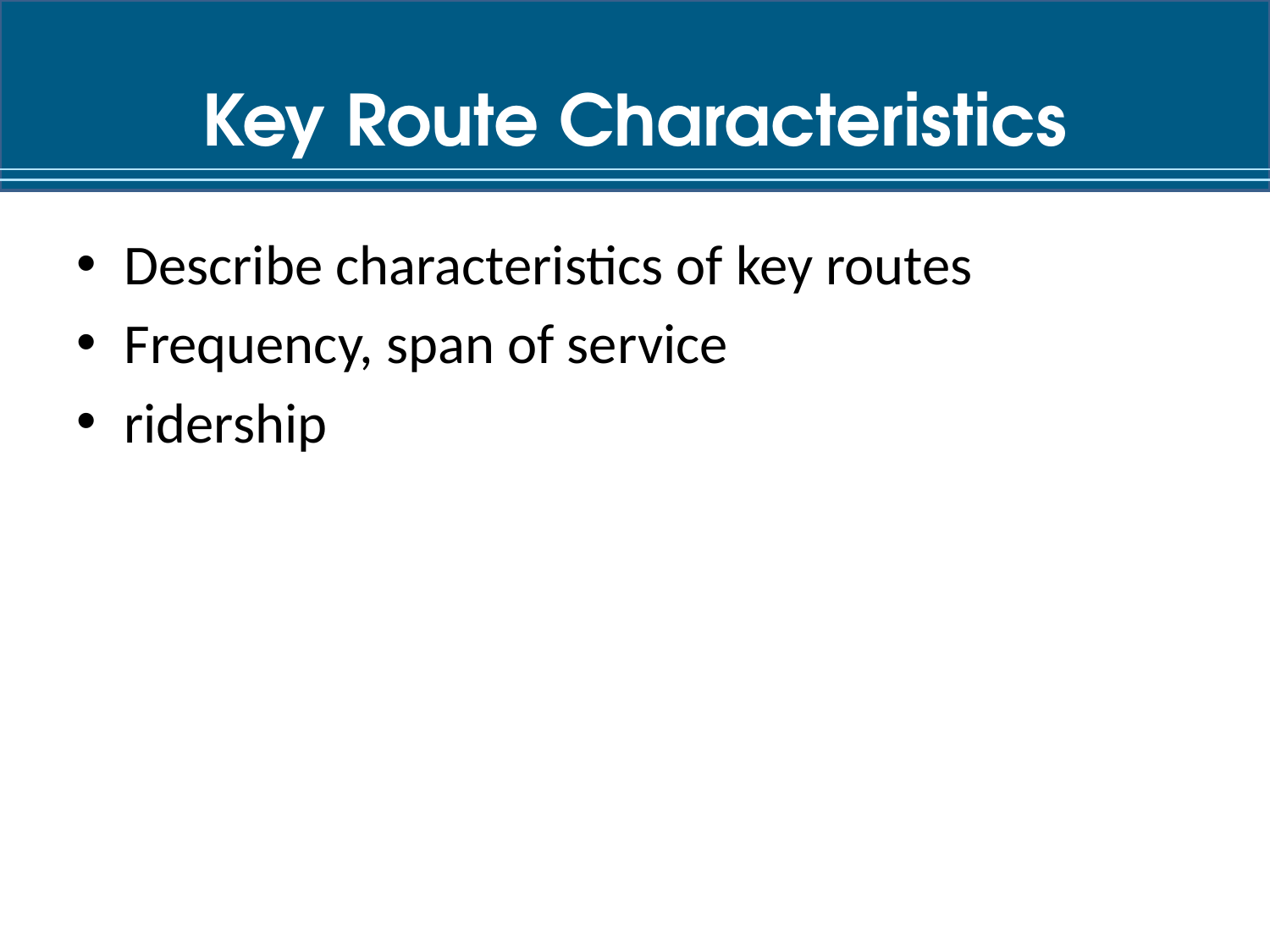

# Key Route Characteristics
Key Point #1
Key Point #2
Key Point #3
Key Point #4
Describe characteristics of key routes
Frequency, span of service
ridership